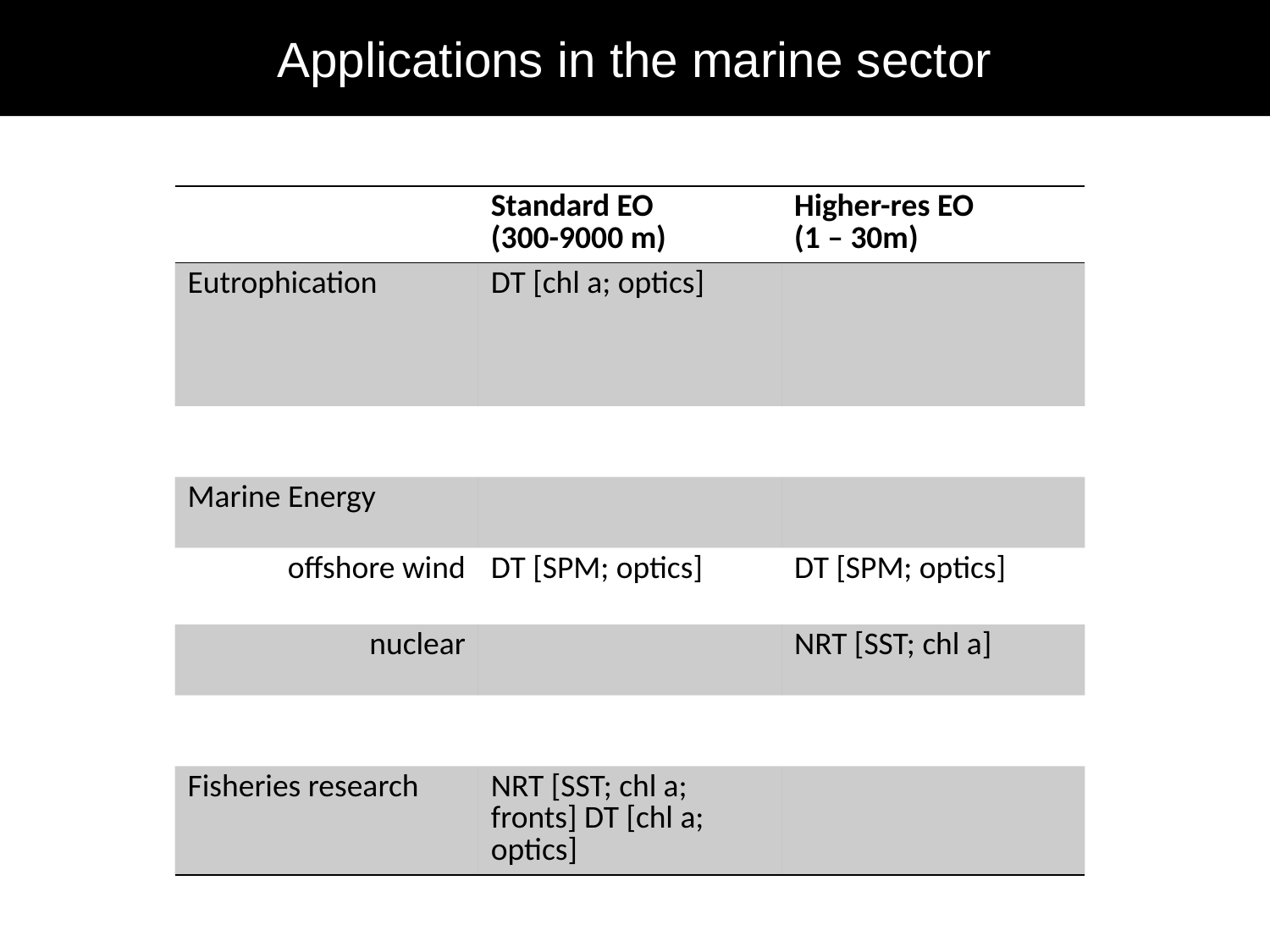

Applications in the marine sector
|  | Standard EO (300-9000 m) | Higher-res EO (1 – 30m) |
| --- | --- | --- |
| Eutrophication | DT [chl a; optics] |  |
|  |  |  |
| Marine Energy |  |  |
| offshore wind | DT [SPM; optics] | DT [SPM; optics] |
| nuclear |  | NRT [SST; chl a] |
|  |  |  |
| Fisheries research | NRT [SST; chl a; fronts] DT [chl a; optics] |  |